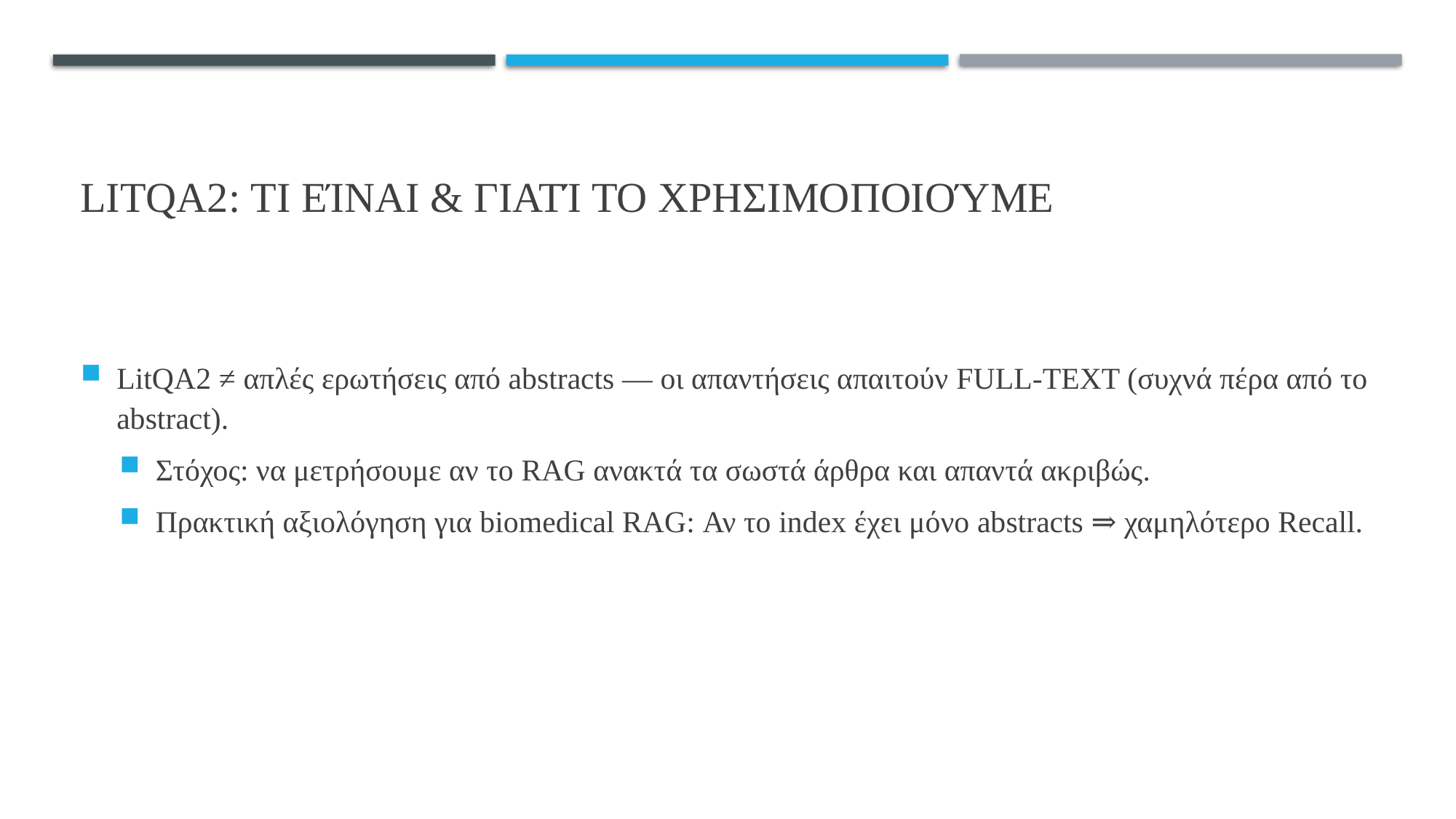

# LitQA2: Τι είναι & γιατί το χρησιμοποιούμε
LitQA2 ≠ απλές ερωτήσεις από abstracts — οι απαντήσεις απαιτούν FULL‑TEXT (συχνά πέρα από το abstract).
Στόχος: να μετρήσουμε αν το RAG ανακτά τα σωστά άρθρα και απαντά ακριβώς.
Πρακτική αξιολόγηση για biomedical RAG: Αν το index έχει μόνο abstracts ⇒ χαμηλότερο Recall.